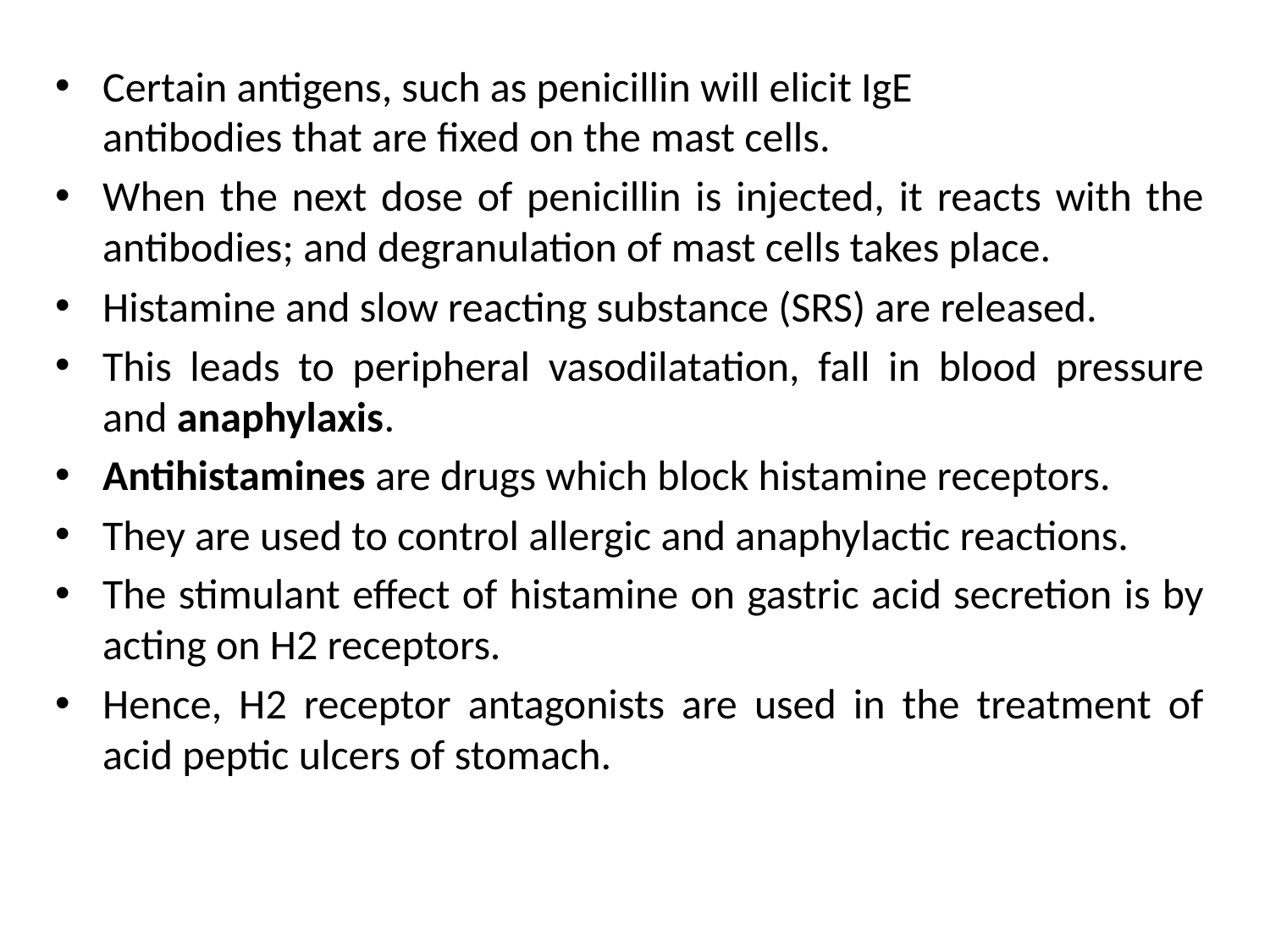

Certain antigens, such as penicillin will elicit IgE
antibodies that are fixed on the mast cells.
When the next dose of penicillin is injected, it reacts with the antibodies; and degranulation of mast cells takes place.
Histamine and slow reacting substance (SRS) are released.
This leads to peripheral vasodilatation, fall in blood pressure and anaphylaxis.
Antihistamines are drugs which block histamine receptors.
They are used to control allergic and anaphylactic reactions.
The stimulant effect of histamine on gastric acid secretion is by acting on H2 receptors.
Hence, H2 receptor antagonists are used in the treatment of acid peptic ulcers of stomach.